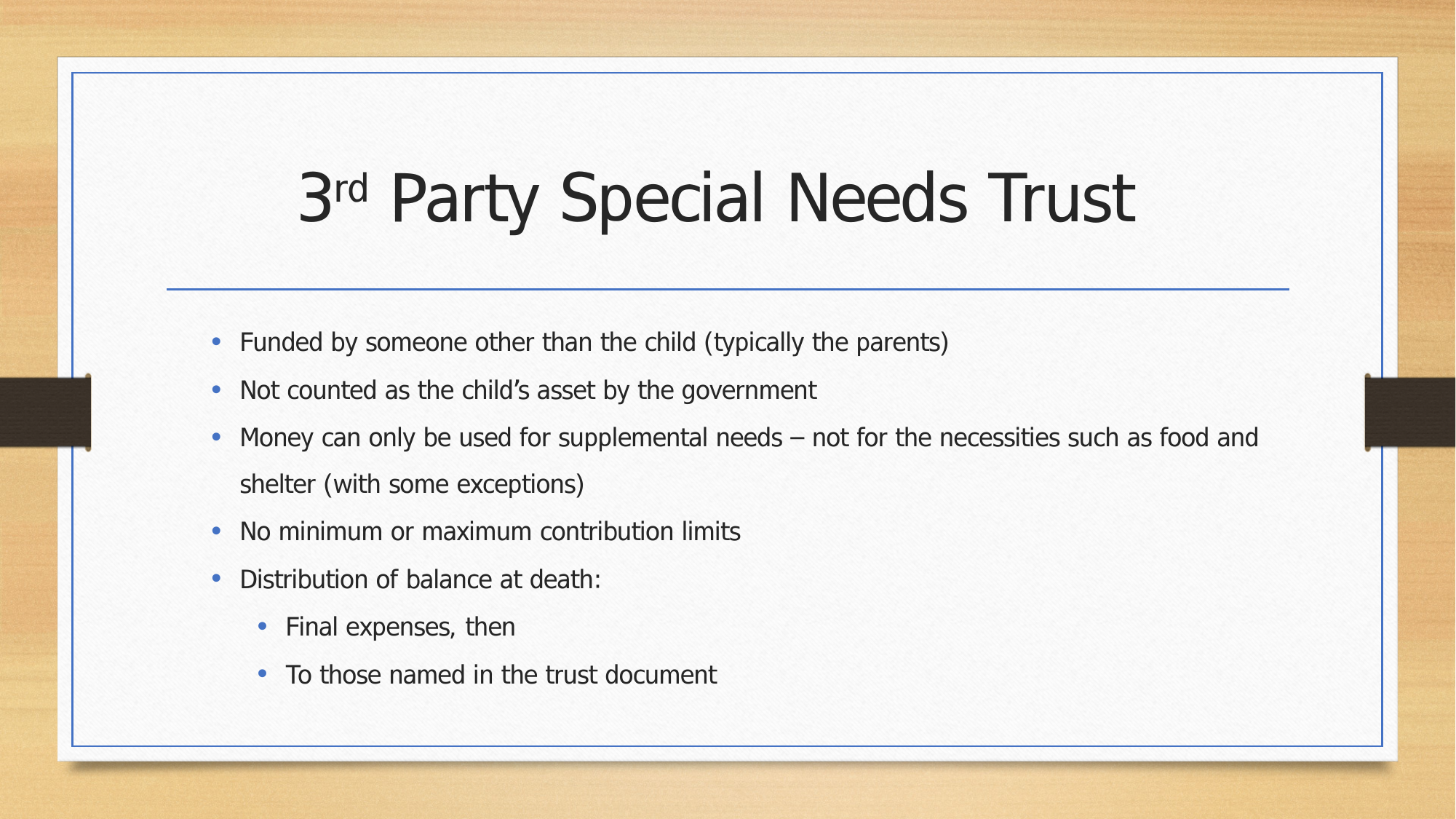

# 3rd Party Special Needs Trust
Funded by someone other than the child (typically the parents)
Not counted as the child’s asset by the government
Money can only be used for supplemental needs – not for the necessities such as food and shelter (with some exceptions)
No minimum or maximum contribution limits
Distribution of balance at death:
Final expenses, then
To those named in the trust document